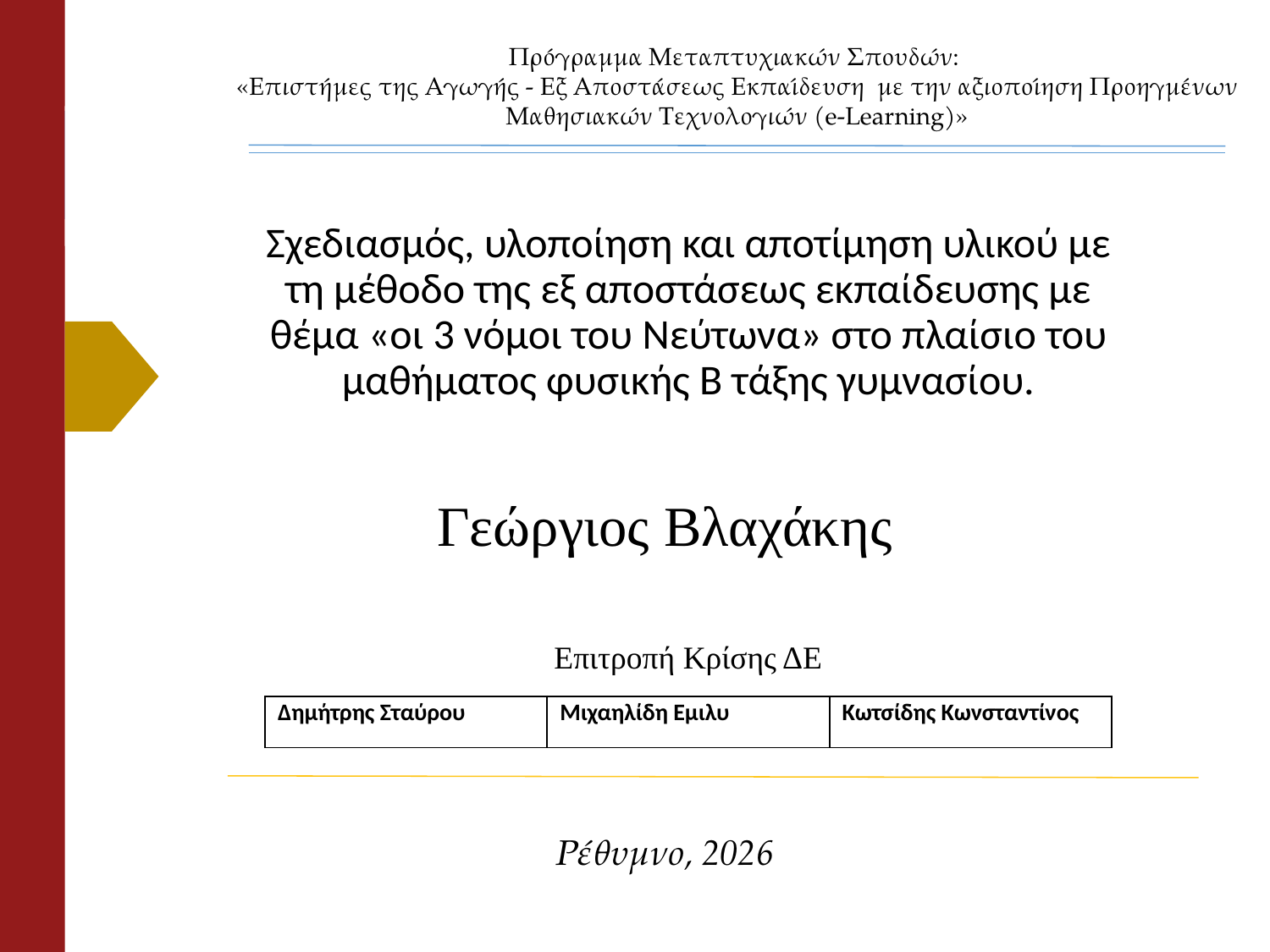

Πρόγραμμα Μεταπτυχιακών Σπουδών:
«Επιστήμες της Αγωγής - Εξ Αποστάσεως Εκπαίδευση  με την αξιοποίηση Προηγμένων Μαθησιακών Τεχνολογιών (e-Learning)»
# Σχεδιασμός, υλοποίηση και αποτίμηση υλικού με τη μέθοδο της εξ αποστάσεως εκπαίδευσης με θέμα «οι 3 νόμοι του Νεύτωνα» στο πλαίσιο του μαθήματος φυσικής Β τάξης γυμνασίου.
Γεώργιος Βλαχάκης
Επιτροπή Κρίσης ΔΕ
| Δημήτρης Σταύρου | Μιχαηλίδη Εμιλυ | Κωτσίδης Κωνσταντίνος |
| --- | --- | --- |
Ρέθυμνο, 2026